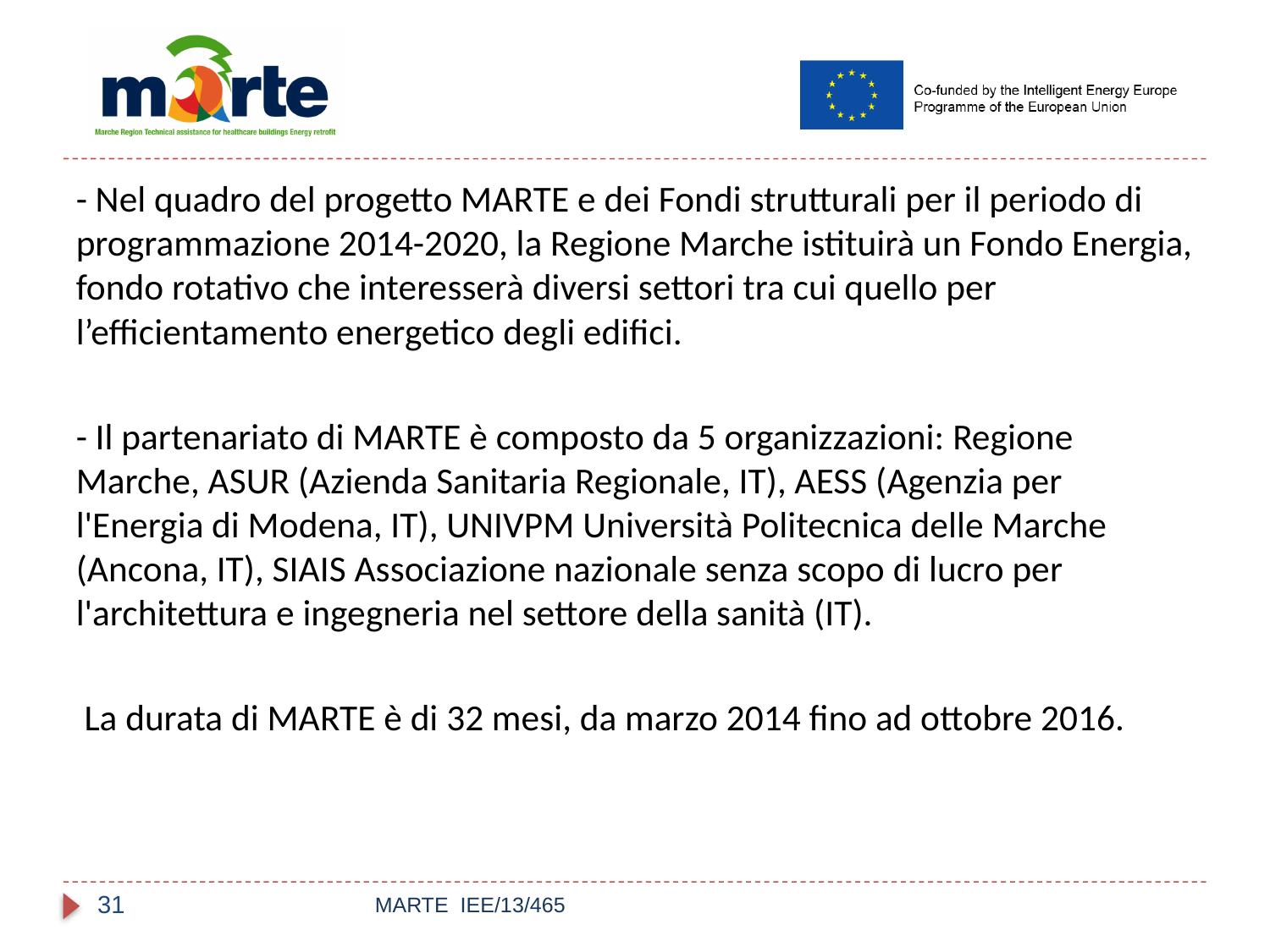

- Nel quadro del progetto MARTE e dei Fondi strutturali per il periodo di programmazione 2014-2020, la Regione Marche istituirà un Fondo Energia, fondo rotativo che interesserà diversi settori tra cui quello per l’efficientamento energetico degli edifici.

- Il partenariato di MARTE è composto da 5 organizzazioni: Regione Marche, ASUR (Azienda Sanitaria Regionale, IT), AESS (Agenzia per l'Energia di Modena, IT), UNIVPM Università Politecnica delle Marche (Ancona, IT), SIAIS Associazione nazionale senza scopo di lucro per l'architettura e ingegneria nel settore della sanità (IT).

 La durata di MARTE è di 32 mesi, da marzo 2014 fino ad ottobre 2016.

31